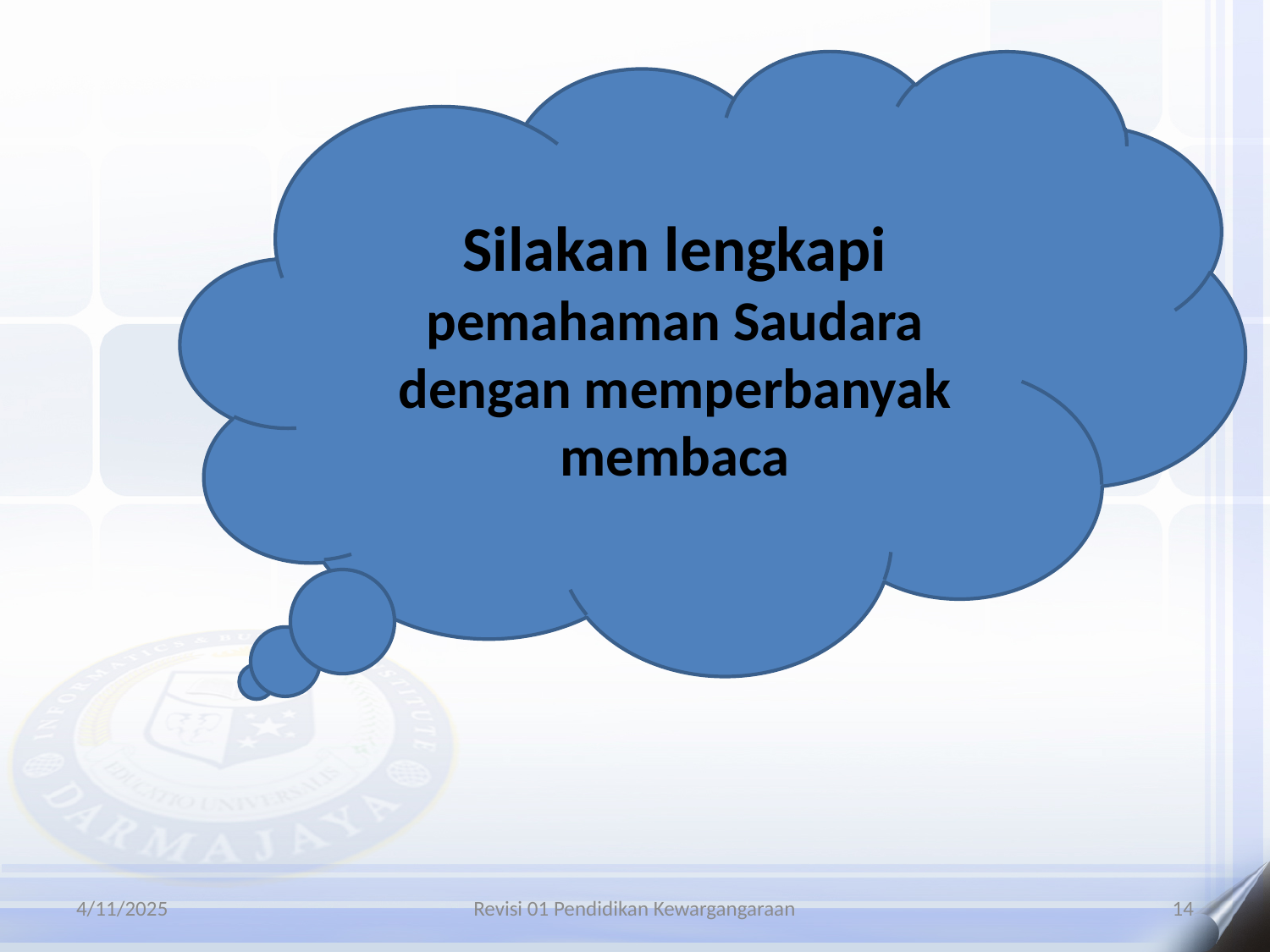

Silakan lengkapi pemahaman Saudara dengan memperbanyak membaca
4/11/2025
Revisi 01 Pendidikan Kewargangaraan
14